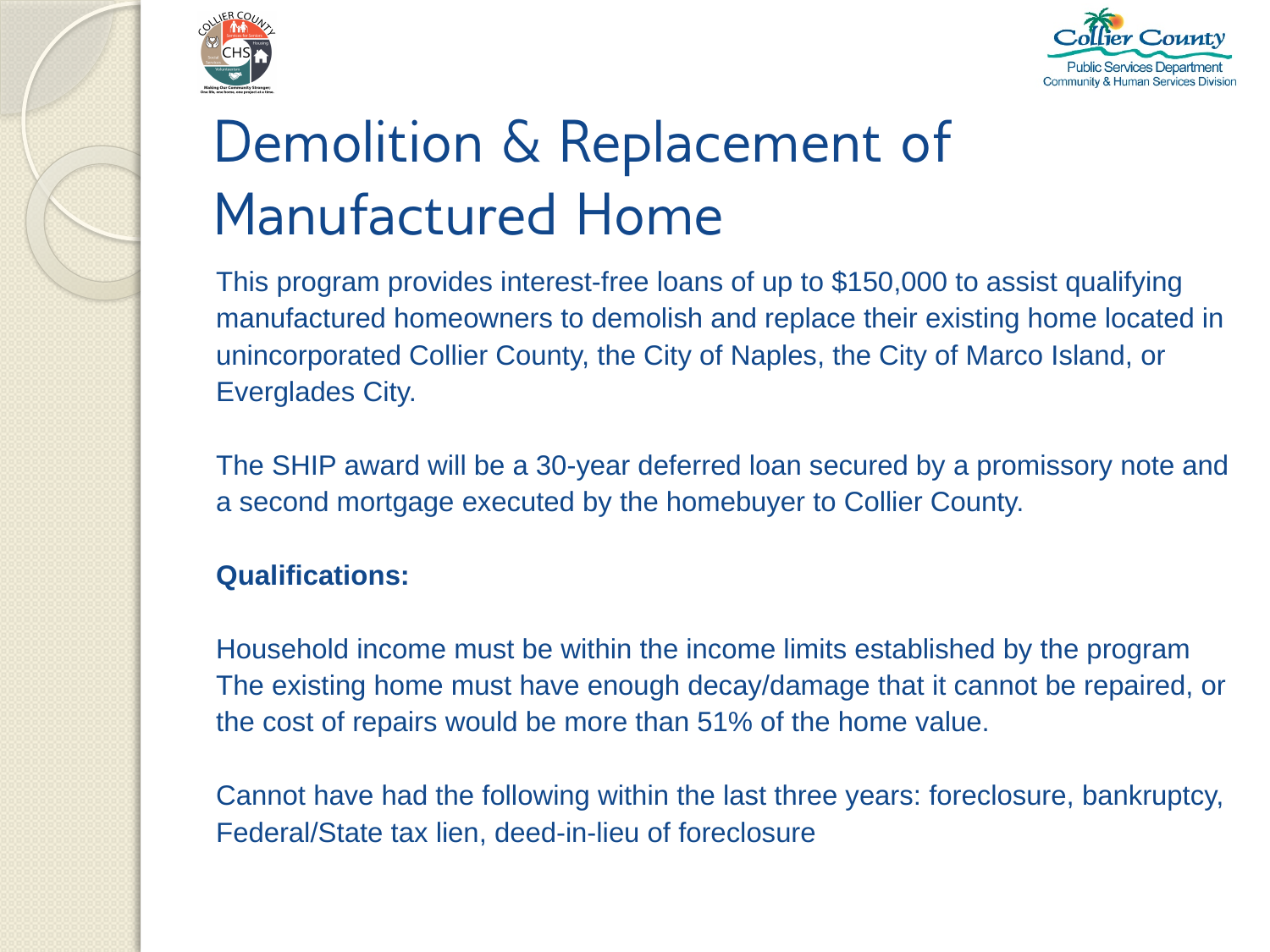

# Demolition & Replacement of Manufactured Home
This program provides interest-free loans of up to $150,000 to assist qualifying manufactured homeowners to demolish and replace their existing home located in unincorporated Collier County, the City of Naples, the City of Marco Island, or Everglades City.

The SHIP award will be a 30-year deferred loan secured by a promissory note and a second mortgage executed by the homebuyer to Collier County.

Qualifications:

Household income must be within the income limits established by the program
The existing home must have enough decay/damage that it cannot be repaired, or the cost of repairs would be more than 51% of the home value.

Cannot have had the following within the last three years: foreclosure, bankruptcy, Federal/State tax lien, deed-in-lieu of foreclosure